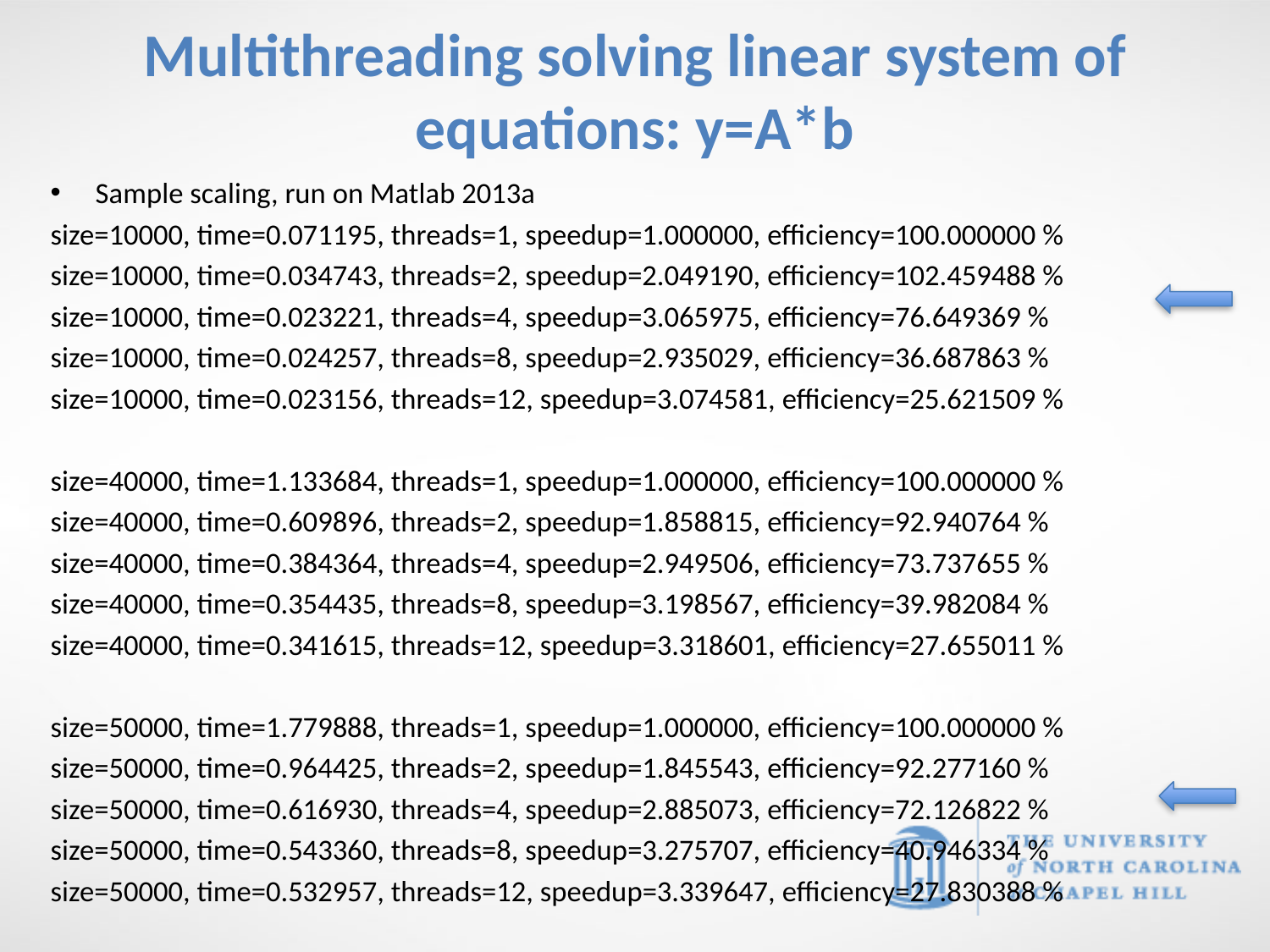

# Multithreading solving linear system of equations: y=A*b
Sample scaling, run on Matlab 2013a
size=10000, time=0.071195, threads=1, speedup=1.000000, efficiency=100.000000 %
size=10000, time=0.034743, threads=2, speedup=2.049190, efficiency=102.459488 %
size=10000, time=0.023221, threads=4, speedup=3.065975, efficiency=76.649369 %
size=10000, time=0.024257, threads=8, speedup=2.935029, efficiency=36.687863 %
size=10000, time=0.023156, threads=12, speedup=3.074581, efficiency=25.621509 %

size=40000, time=1.133684, threads=1, speedup=1.000000, efficiency=100.000000 %
size=40000, time=0.609896, threads=2, speedup=1.858815, efficiency=92.940764 %
size=40000, time=0.384364, threads=4, speedup=2.949506, efficiency=73.737655 %
size=40000, time=0.354435, threads=8, speedup=3.198567, efficiency=39.982084 %
size=40000, time=0.341615, threads=12, speedup=3.318601, efficiency=27.655011 %

size=50000, time=1.779888, threads=1, speedup=1.000000, efficiency=100.000000 %
size=50000, time=0.964425, threads=2, speedup=1.845543, efficiency=92.277160 %
size=50000, time=0.616930, threads=4, speedup=2.885073, efficiency=72.126822 %
size=50000, time=0.543360, threads=8, speedup=3.275707, efficiency=40.946334 %
size=50000, time=0.532957, threads=12, speedup=3.339647, efficiency=27.830388 %